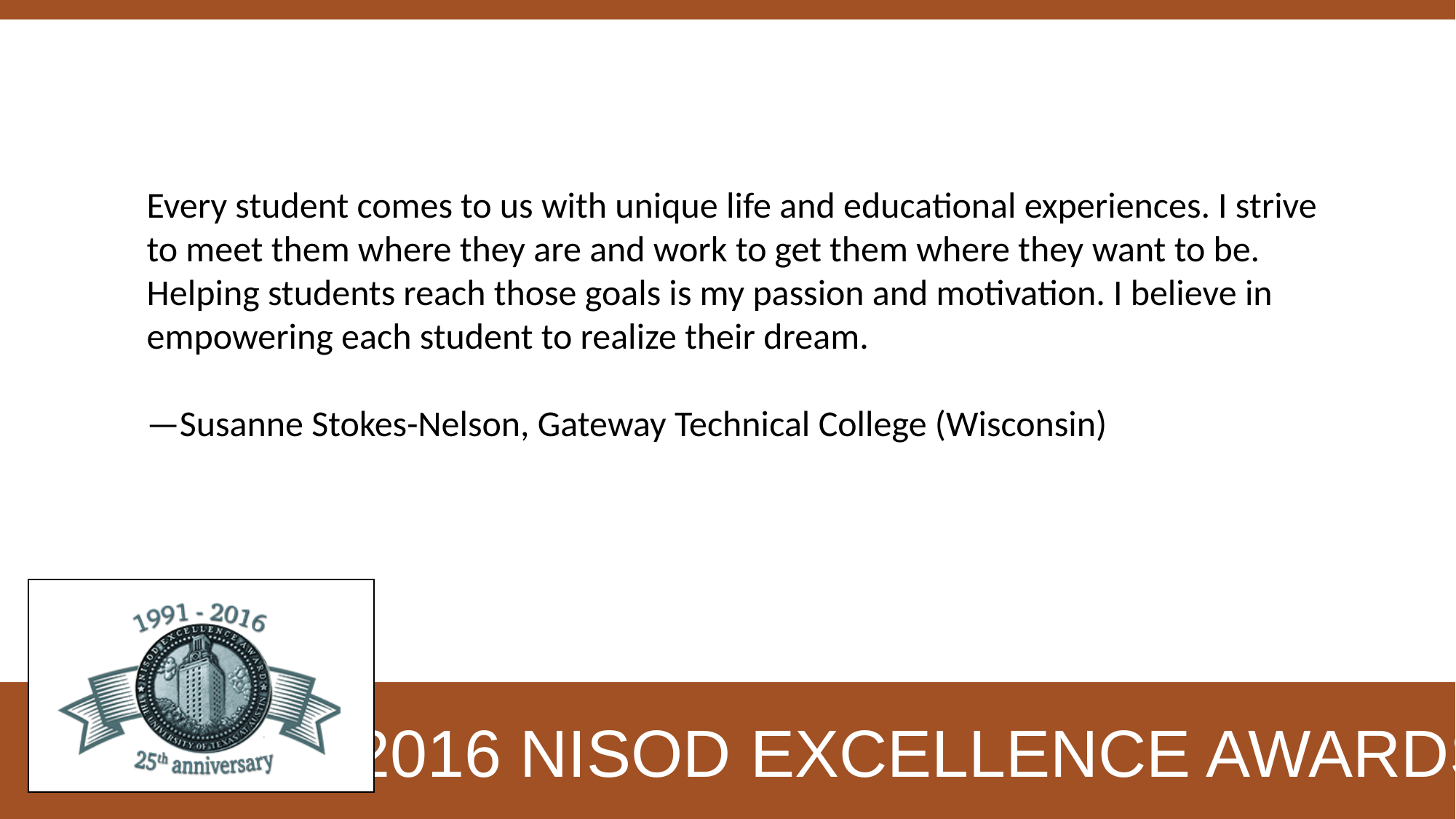

Every student comes to us with unique life and educational experiences. I strive to meet them where they are and work to get them where they want to be. Helping students reach those goals is my passion and motivation. I believe in empowering each student to realize their dream.

—Susanne Stokes-Nelson, Gateway Technical College (Wisconsin)